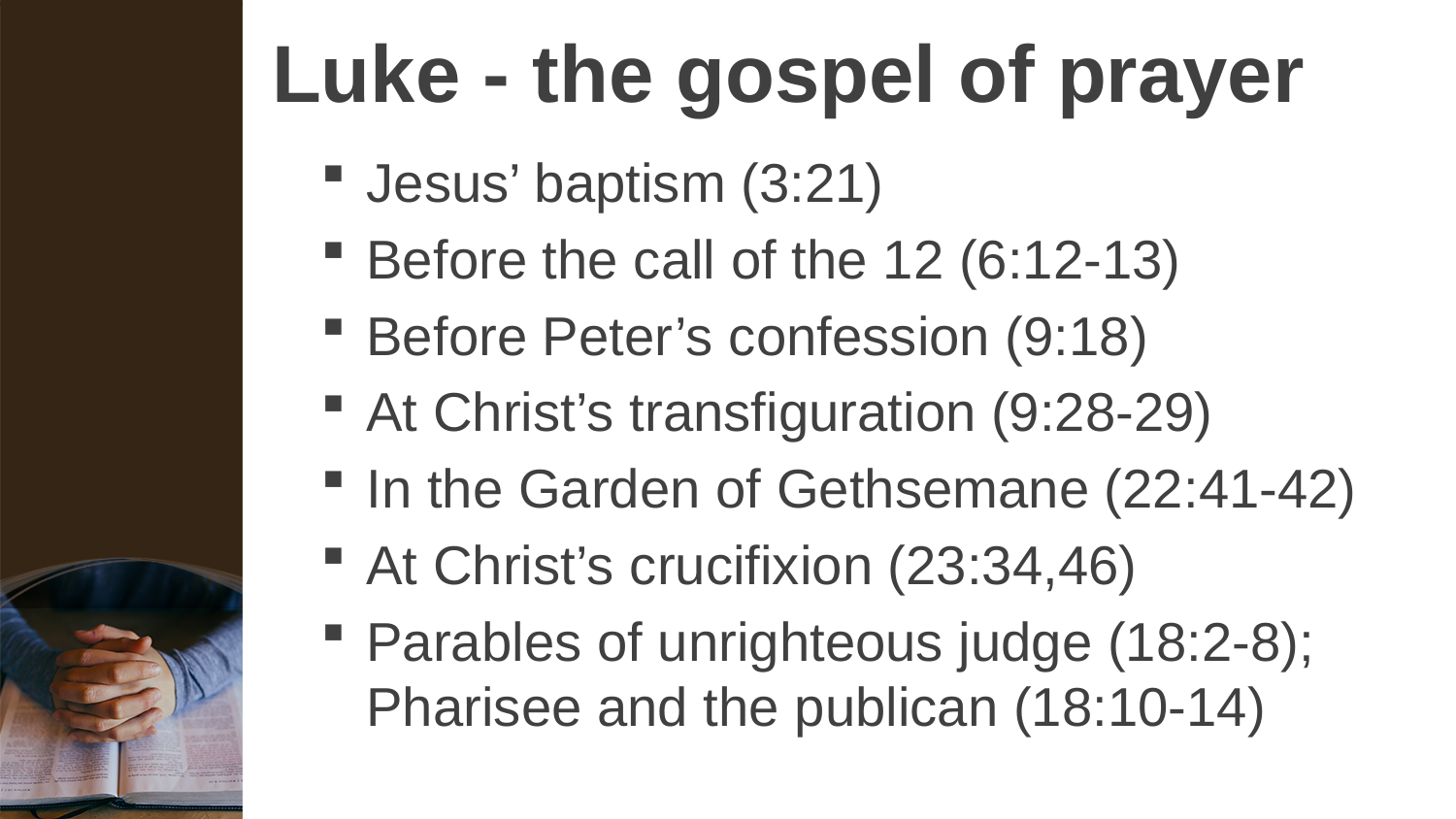

# Luke - the gospel of prayer
Jesus’ baptism (3:21)
Before the call of the 12 (6:12-13)
Before Peter’s confession (9:18)
At Christ’s transfiguration (9:28-29)
In the Garden of Gethsemane (22:41-42)
At Christ’s crucifixion (23:34,46)
Parables of unrighteous judge (18:2-8);    Pharisee and the publican (18:10-14)